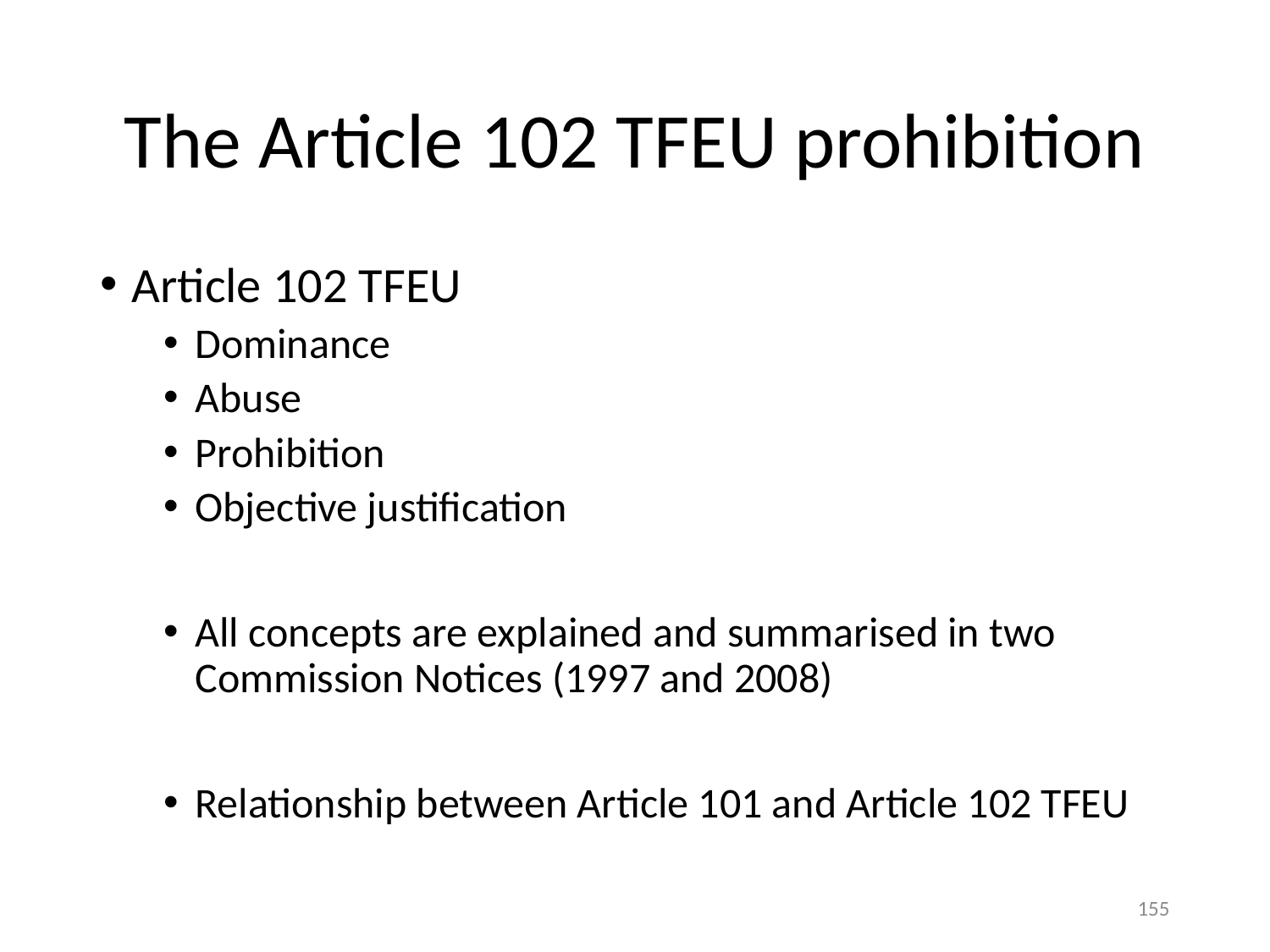

# The Article 102 TFEU prohibition
Article 102 TFEU
Dominance
Abuse
Prohibition
Objective justification

All concepts are explained and summarised in two Commission Notices (1997 and 2008)

Relationship between Article 101 and Article 102 TFEU
155